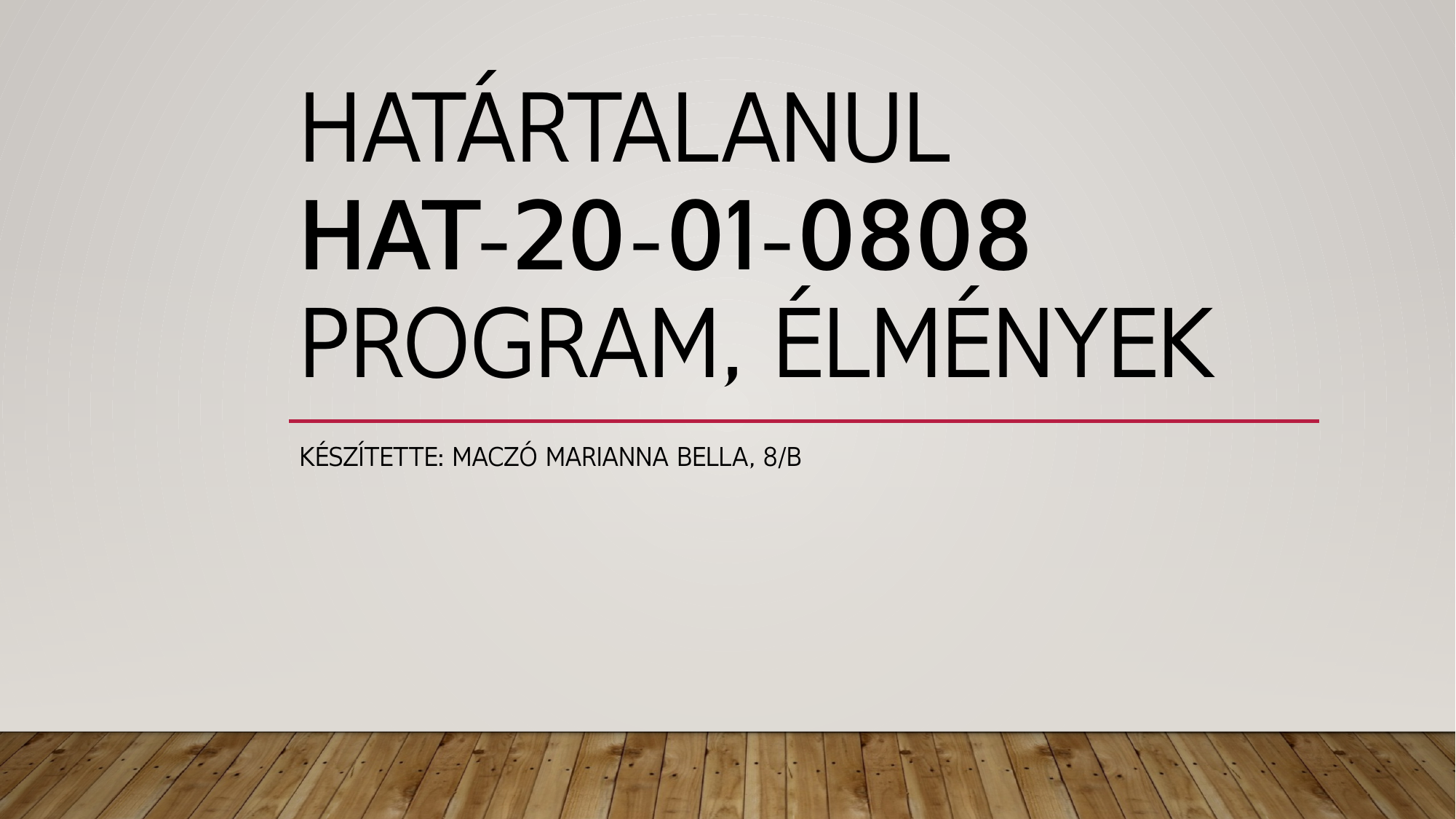

# Határtalanul HAT-20-01-0808 program, élmények
Készítette: Maczó Marianna Bella, 8/B